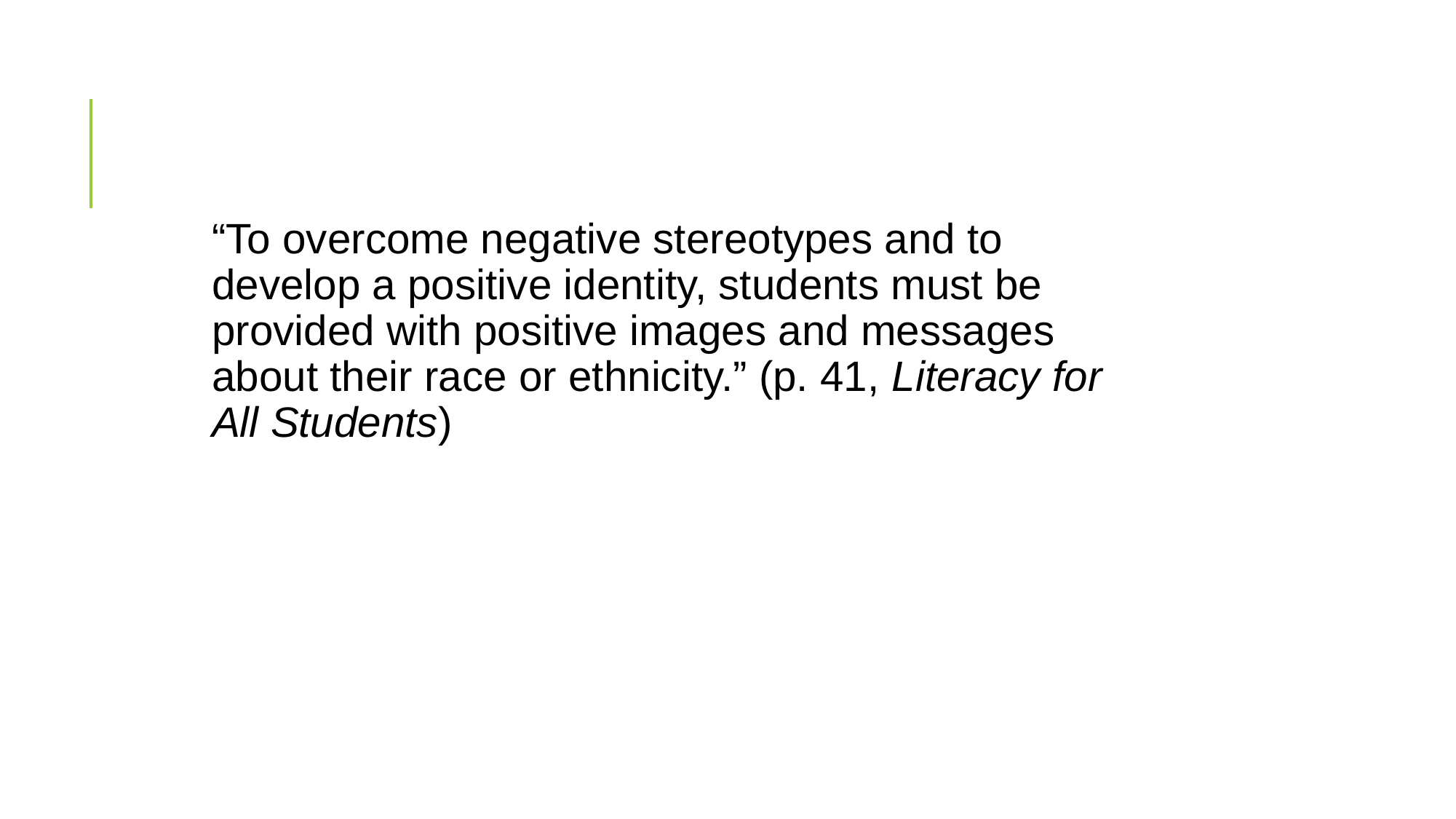

“To overcome negative stereotypes and to develop a positive identity, students must be provided with positive images and messages about their race or ethnicity.” (p. 41, Literacy for All Students)